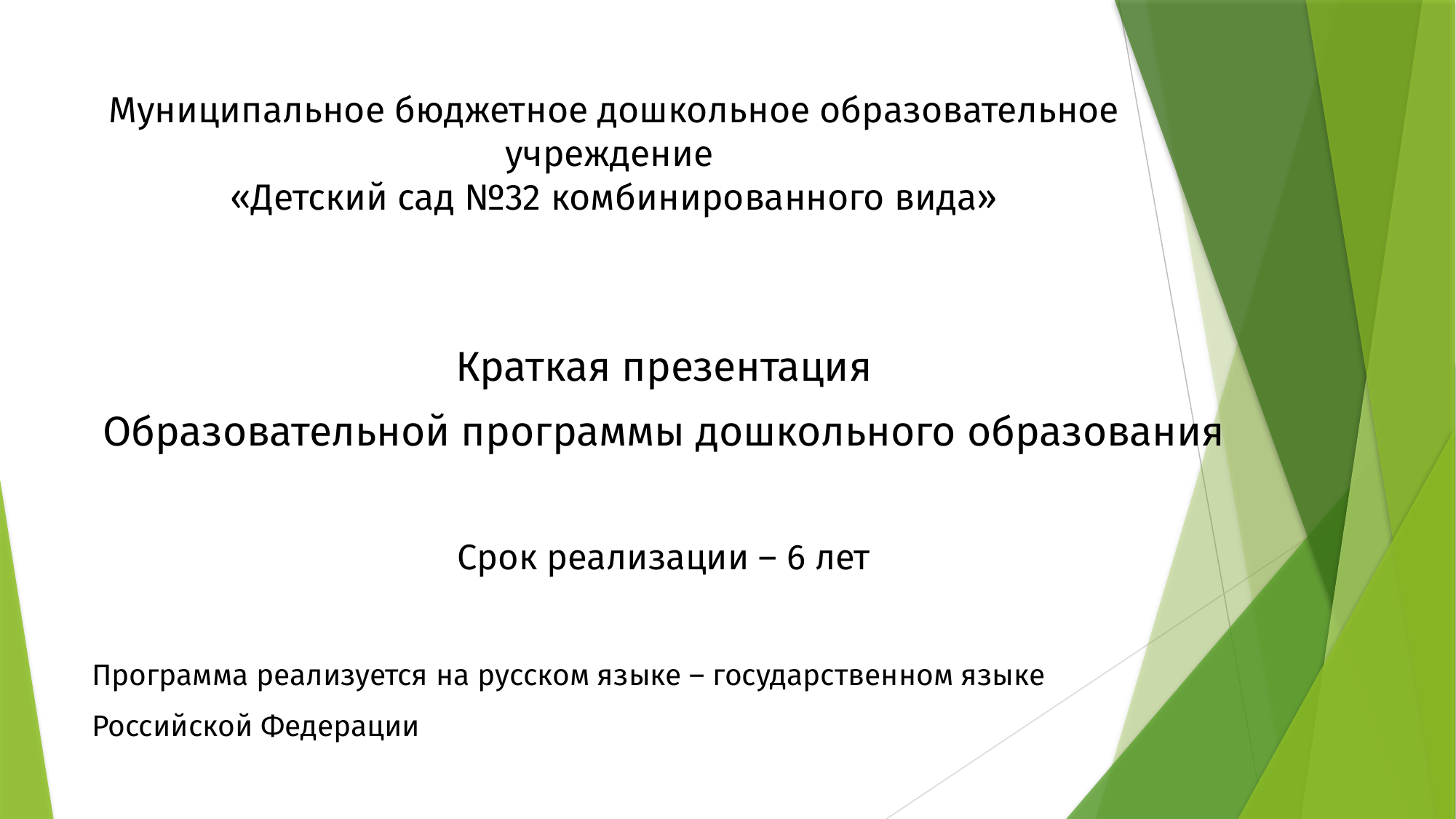

# Муниципальное бюджетное дошкольное образовательное учреждение «Детский сад №32 комбинированного вида»
Краткая презентация
Образовательной программы дошкольного образования

Срок реализации – 6 лет

Программа реализуется на русском языке – государственном языке
Российской Федерации